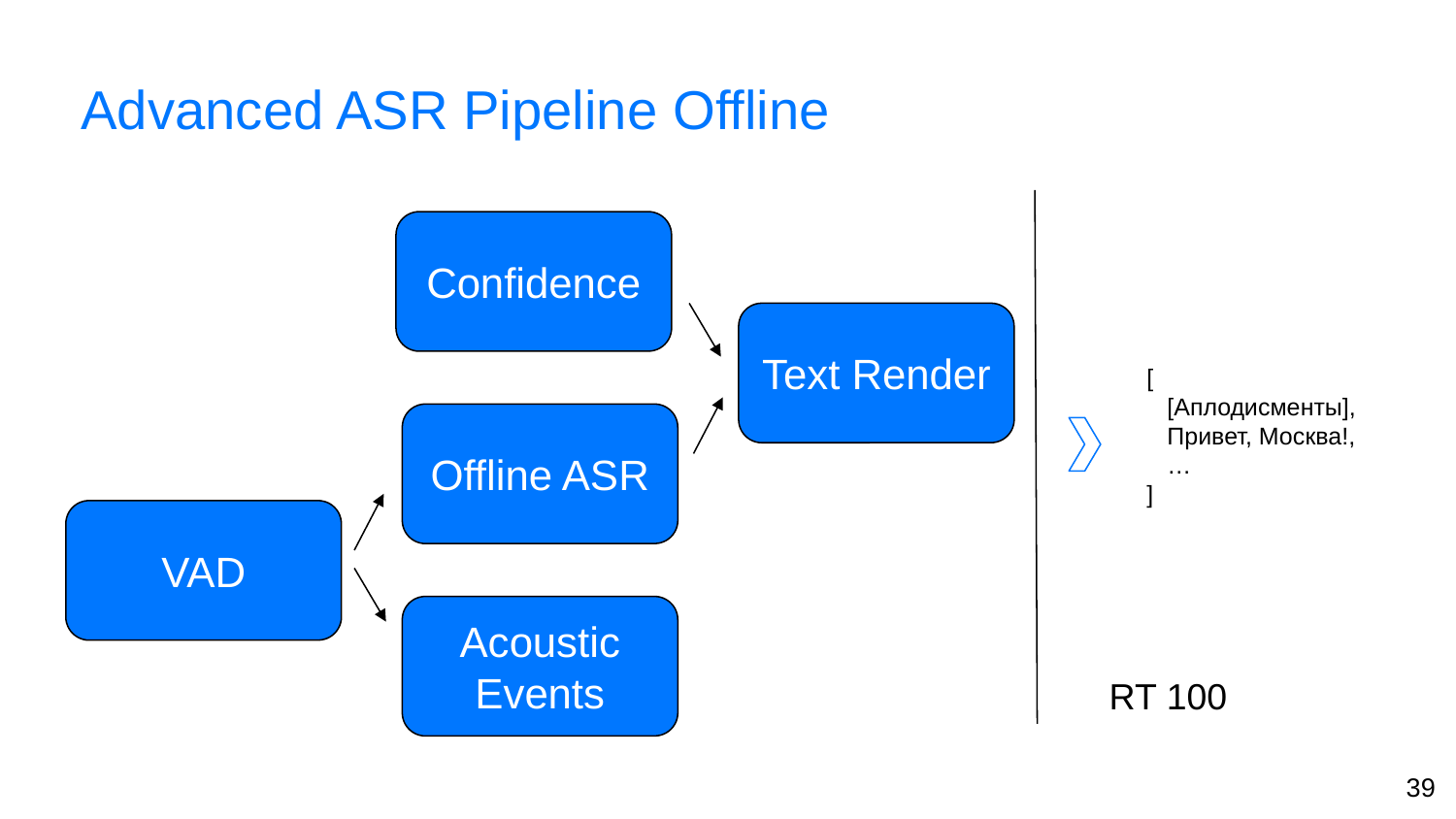

# Advanced ASR Pipeline Offline
Confidence
Text Render
[
   [Аплодисменты],
   Привет, Москва!,
   …
]
Offline ASR

VAD
Acoustic Events
RT 100
39